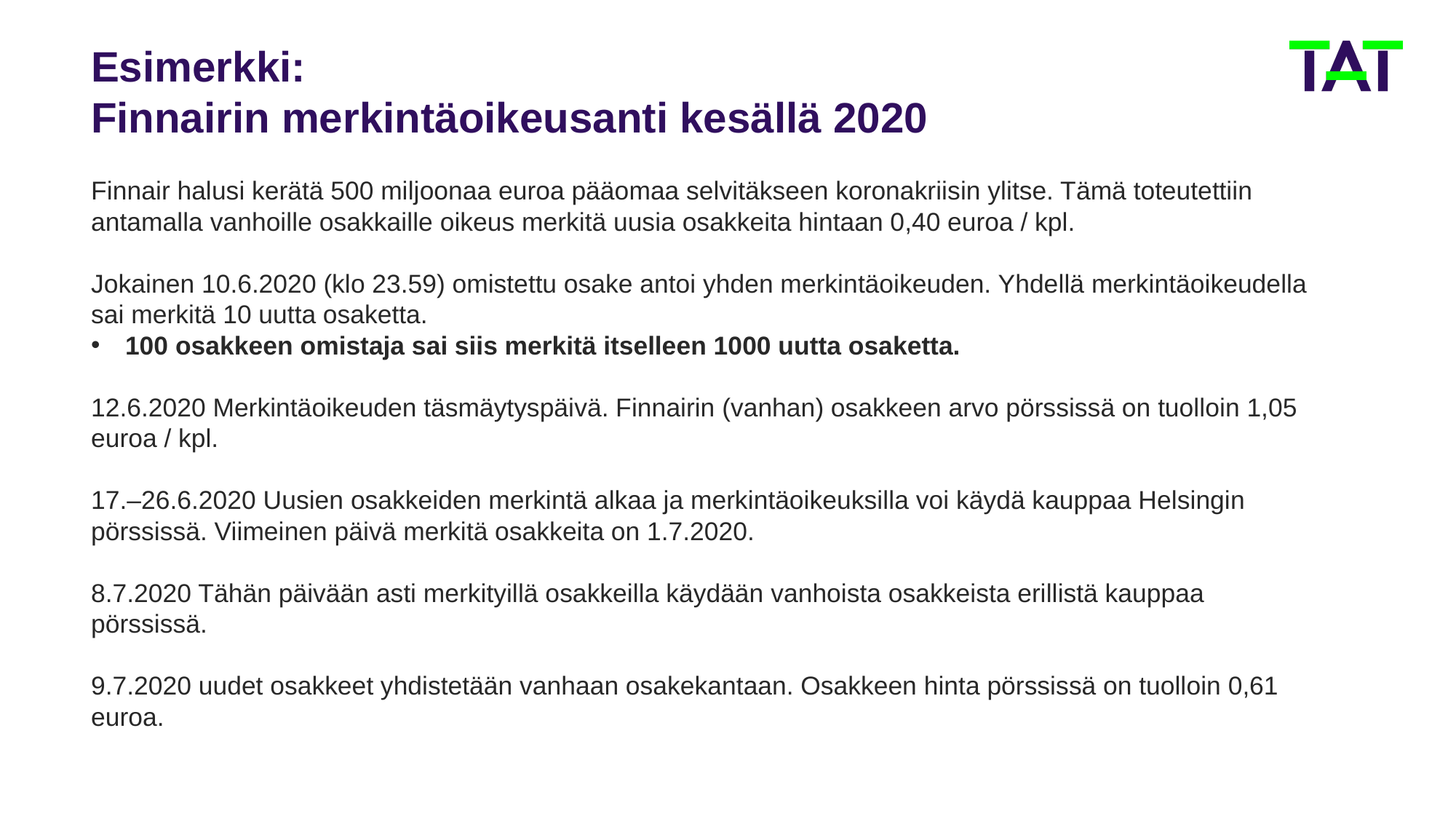

Esimerkki:
Finnairin merkintäoikeusanti kesällä 2020

Finnair halusi kerätä 500 miljoonaa euroa pääomaa selvitäkseen koronakriisin ylitse. Tämä toteutettiin antamalla vanhoille osakkaille oikeus merkitä uusia osakkeita hintaan 0,40 euroa / kpl.

Jokainen 10.6.2020 (klo 23.59) omistettu osake antoi yhden merkintäoikeuden. Yhdellä merkintäoikeudella sai merkitä 10 uutta osaketta.
100 osakkeen omistaja sai siis merkitä itselleen 1000 uutta osaketta.

12.6.2020 Merkintäoikeuden täsmäytyspäivä. Finnairin (vanhan) osakkeen arvo pörssissä on tuolloin 1,05 euroa / kpl.

17.–26.6.2020 Uusien osakkeiden merkintä alkaa ja merkintäoikeuksilla voi käydä kauppaa Helsingin pörssissä. Viimeinen päivä merkitä osakkeita on 1.7.2020.

8.7.2020 Tähän päivään asti merkityillä osakkeilla käydään vanhoista osakkeista erillistä kauppaa pörssissä.

9.7.2020 uudet osakkeet yhdistetään vanhaan osakekantaan. Osakkeen hinta pörssissä on tuolloin 0,61 euroa.